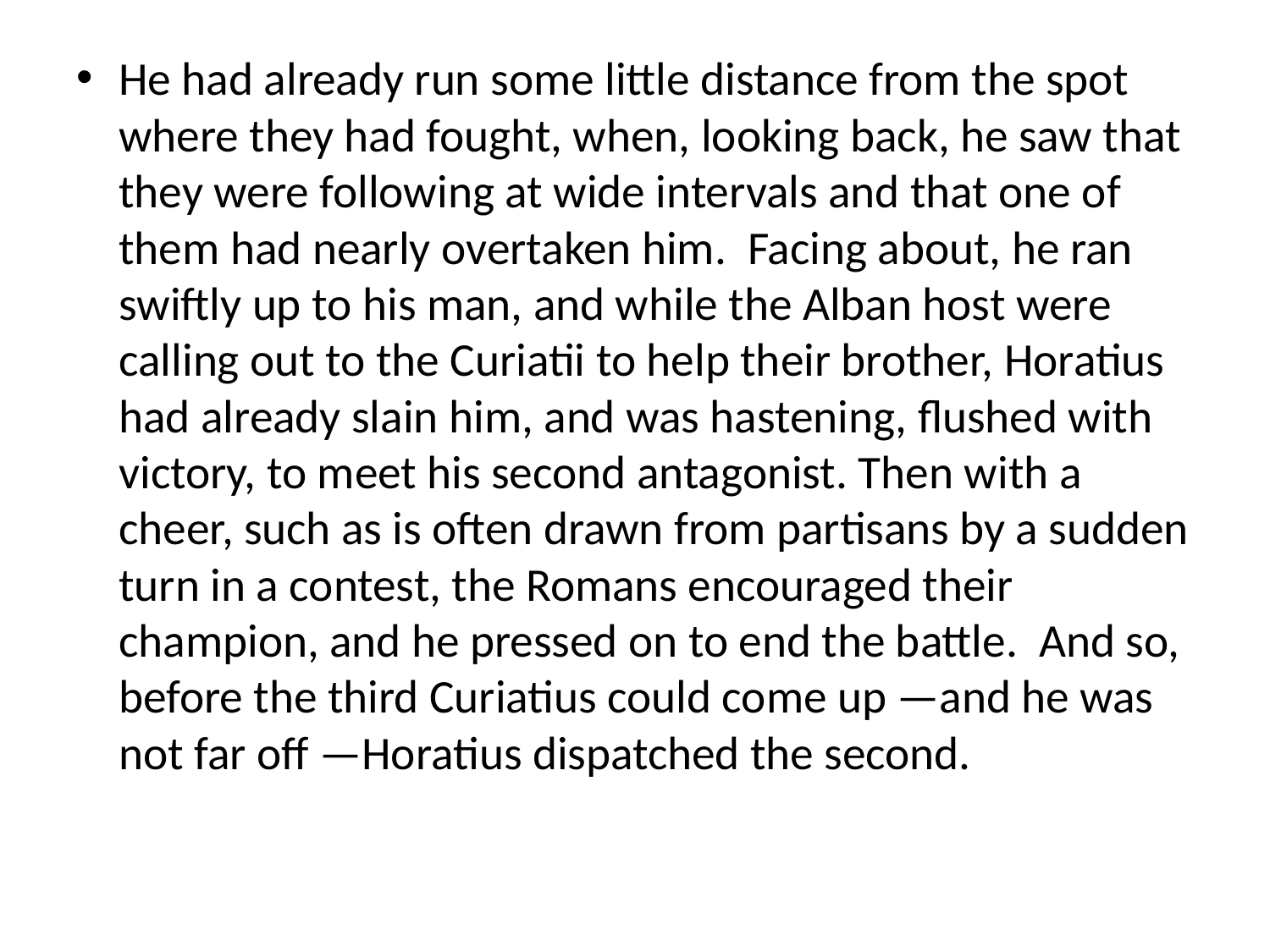

#
He had already run some little distance from the spot where they had fought, when, looking back, he saw that they were following at wide intervals and that one of them had nearly overtaken him.  Facing about, he ran swiftly up to his man, and while the Alban host were calling out to the Curiatii to help their brother, Horatius had already slain him, and was hastening, flushed with victory, to meet his second antagonist. Then with a cheer, such as is often drawn from partisans by a sudden turn in a contest, the Romans encouraged their champion, and he pressed on to end the battle.  And so, before the third Curiatius could come up —and he was not far off —Horatius dispatched the second.